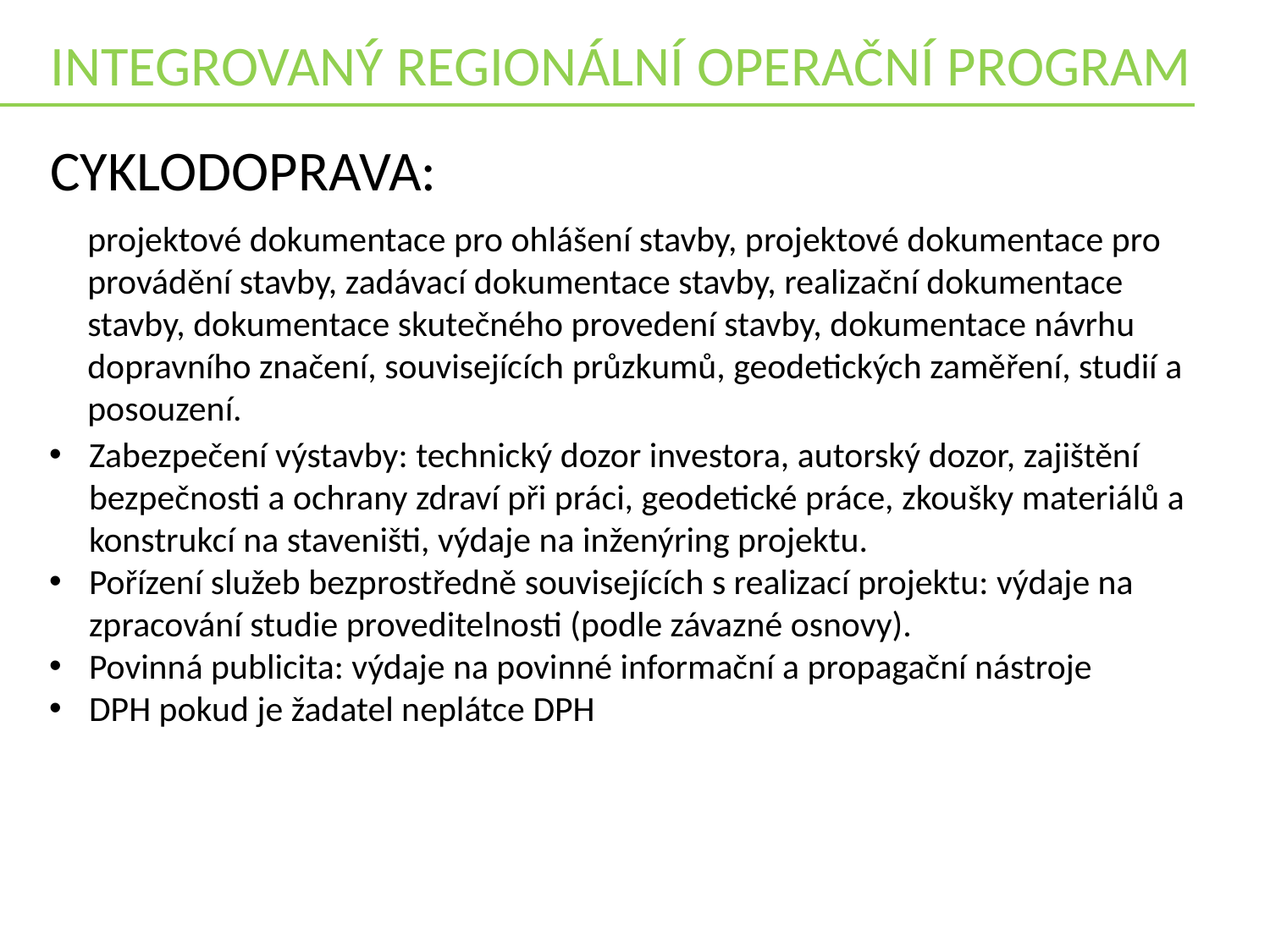

INTEGROVANÝ REGIONÁLNÍ OPERAČNÍ PROGRAM
CYKLODOPRAVA:
projektové dokumentace pro ohlášení stavby, projektové dokumentace pro provádění stavby, zadávací dokumentace stavby, realizační dokumentace stavby, dokumentace skutečného provedení stavby, dokumentace návrhu dopravního značení, souvisejících průzkumů, geodetických zaměření, studií a posouzení.

Zabezpečení výstavby: technický dozor investora, autorský dozor, zajištění bezpečnosti a ochrany zdraví při práci, geodetické práce, zkoušky materiálů a konstrukcí na staveništi, výdaje na inženýring projektu.
Pořízení služeb bezprostředně souvisejících s realizací projektu: výdaje na zpracování studie proveditelnosti (podle závazné osnovy).
Povinná publicita: výdaje na povinné informační a propagační nástroje
DPH pokud je žadatel neplátce DPH